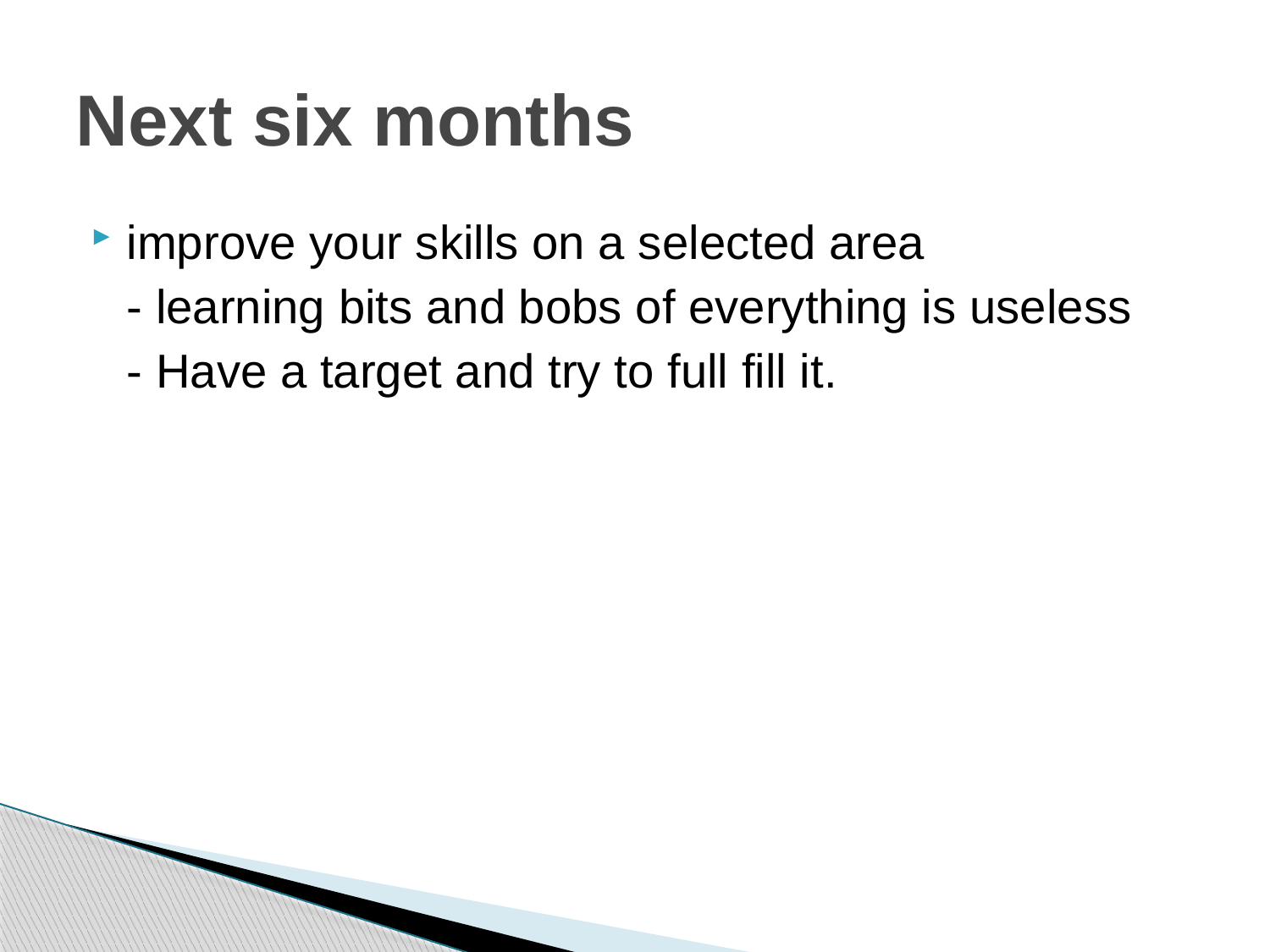

# Next six months
improve your skills on a selected area
	- learning bits and bobs of everything is useless
	- Have a target and try to full fill it.